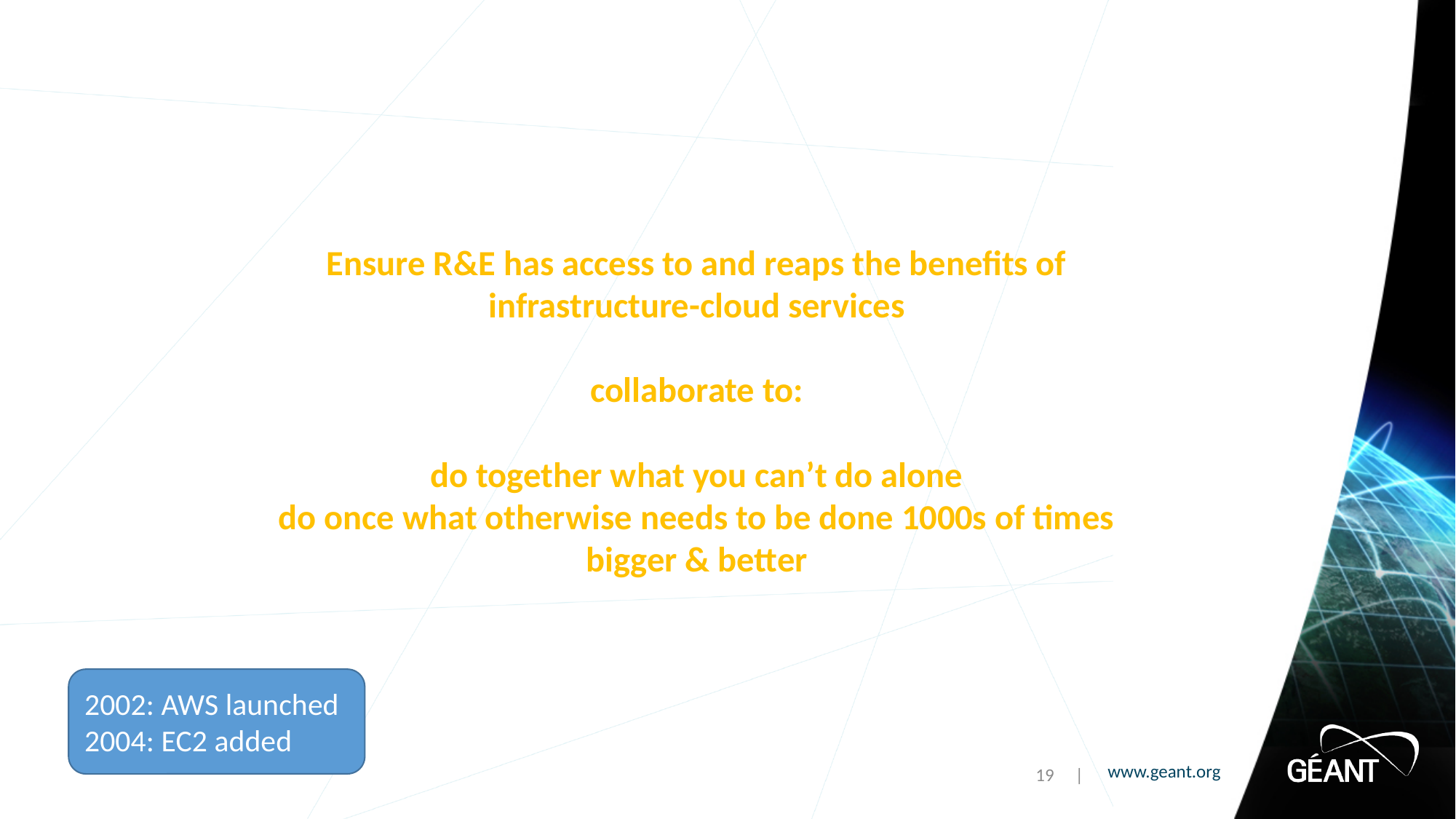

# Ensure R&E has access to and reaps the benefits of infrastructure-cloud services collaborate to: do together what you can’t do alone do once what otherwise needs to be done 1000s of times bigger & better
2002: AWS launched
2004: EC2 added
19     |